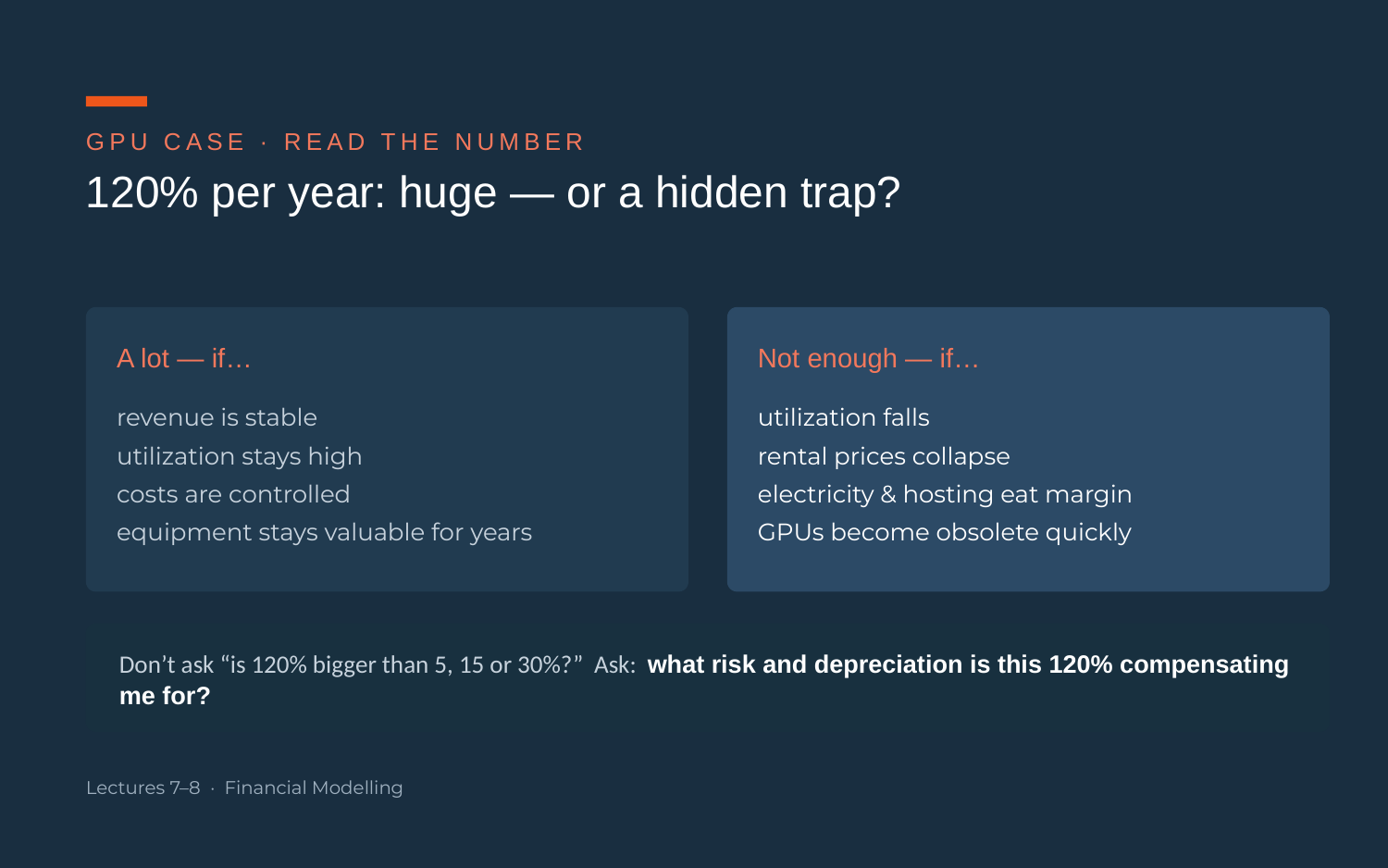

GPU CASE · READ THE NUMBER
120% per year: huge — or a hidden trap?

A lot — if…
Not enough — if…
revenue is stable
utilization stays high
costs are controlled
equipment stays valuable for years
utilization falls
rental prices collapse
electricity & hosting eat margin
GPUs become obsolete quickly

Don’t ask “is 120% bigger than 5, 15 or 30%?”  Ask:  what risk and depreciation is this 120% compensating me for?
Lectures 7–8  ·  Financial Modelling